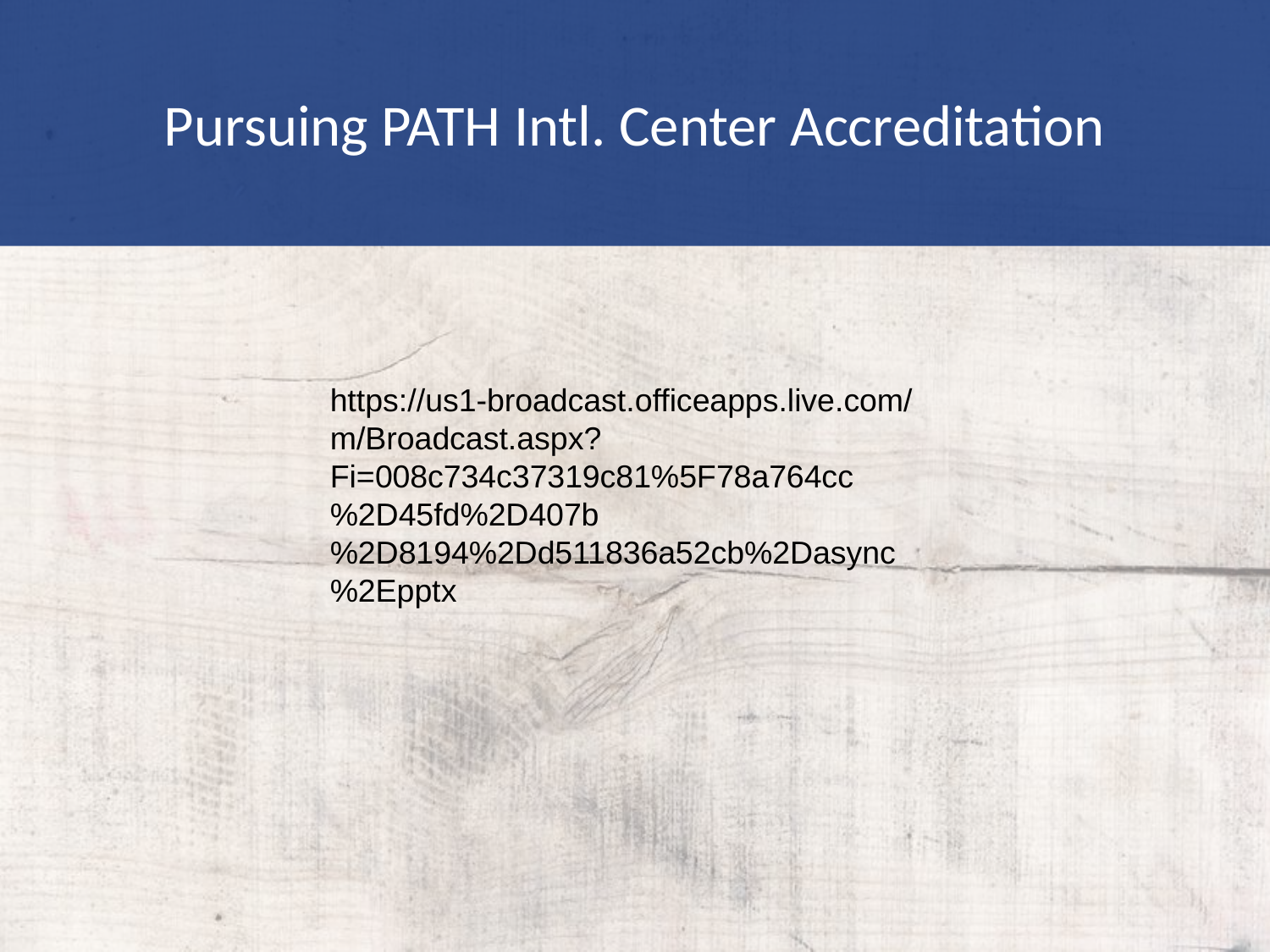

# Pursuing PATH Intl. Center Accreditation
https://us1-broadcast.officeapps.live.com/m/Broadcast.aspx?Fi=008c734c37319c81%5F78a764cc%2D45fd%2D407b%2D8194%2Dd511836a52cb%2Dasync%2Epptx